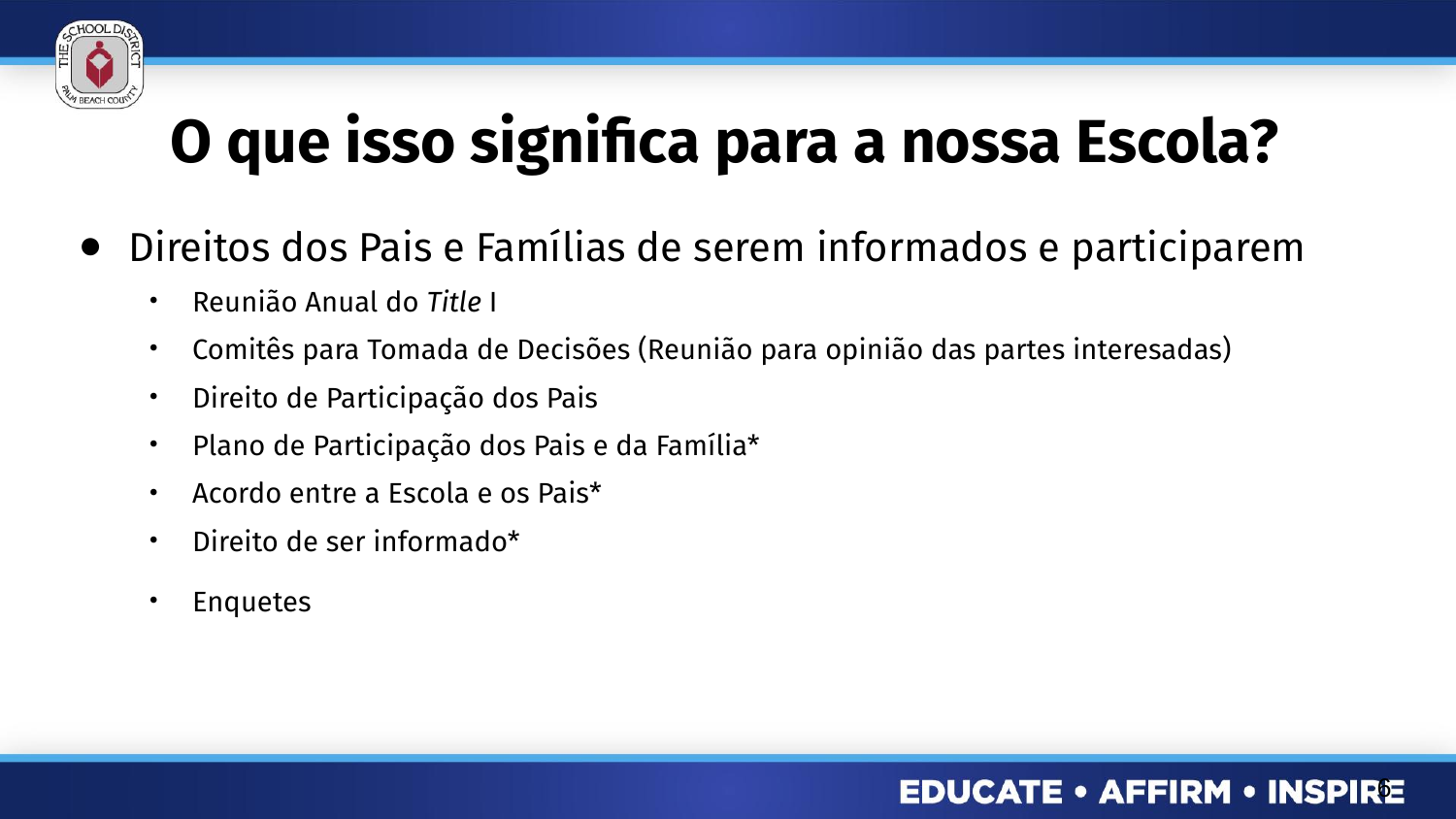

# O que isso significa para a nossa Escola?
Direitos dos Pais e Famílias de serem informados e participarem
Reunião Anual do Title I
Comitês para Tomada de Decisões (Reunião para opinião das partes interesadas)
Direito de Participação dos Pais
Plano de Participação dos Pais e da Família*
Acordo entre a Escola e os Pais*
Direito de ser informado*
Enquetes

6